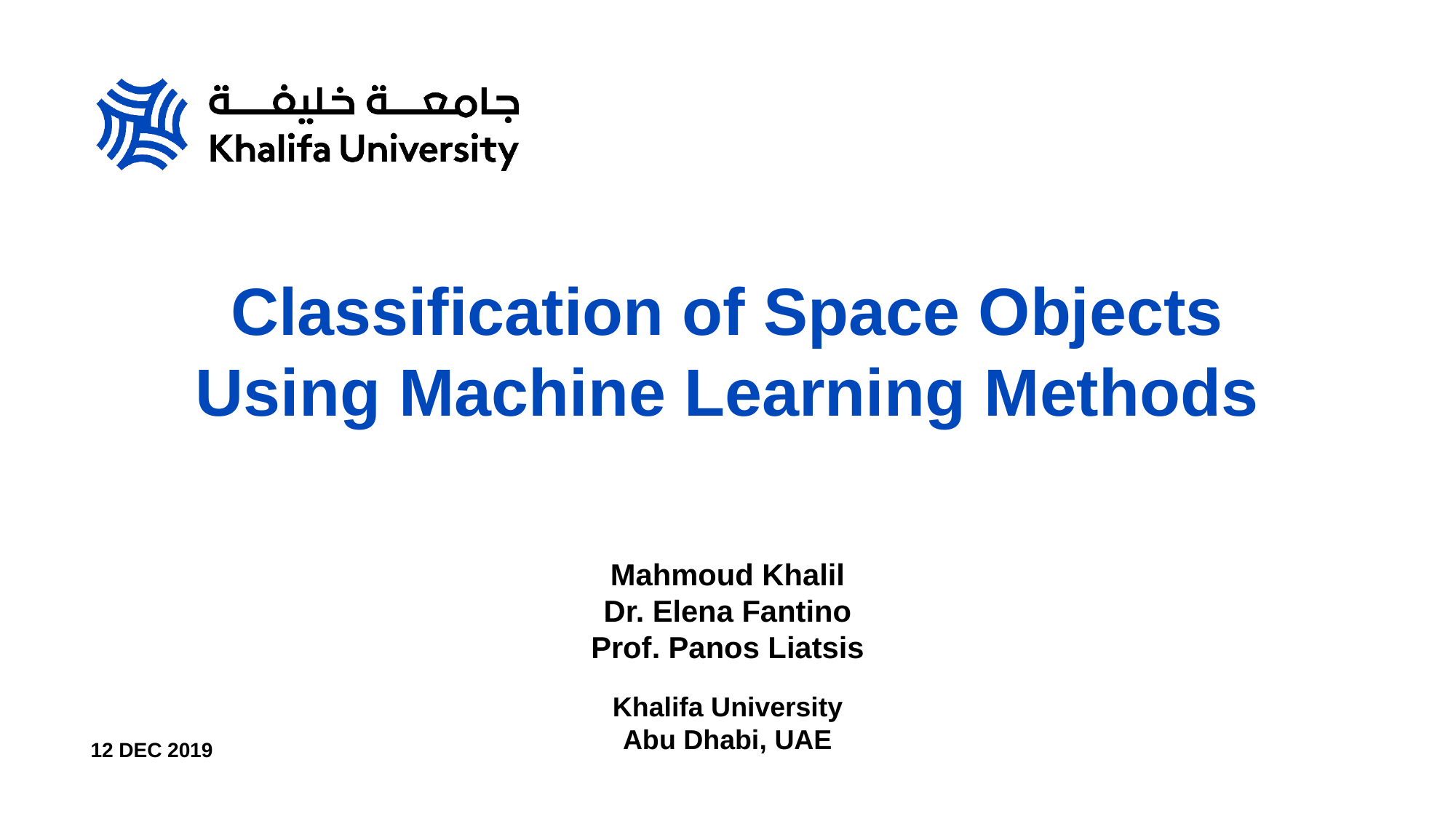

# Classification of Space Objects Using Machine Learning Methods

Mahmoud Khalil
Dr. Elena Fantino
Prof. Panos Liatsis

Khalifa University
Abu Dhabi, UAE
12 Dec 2019